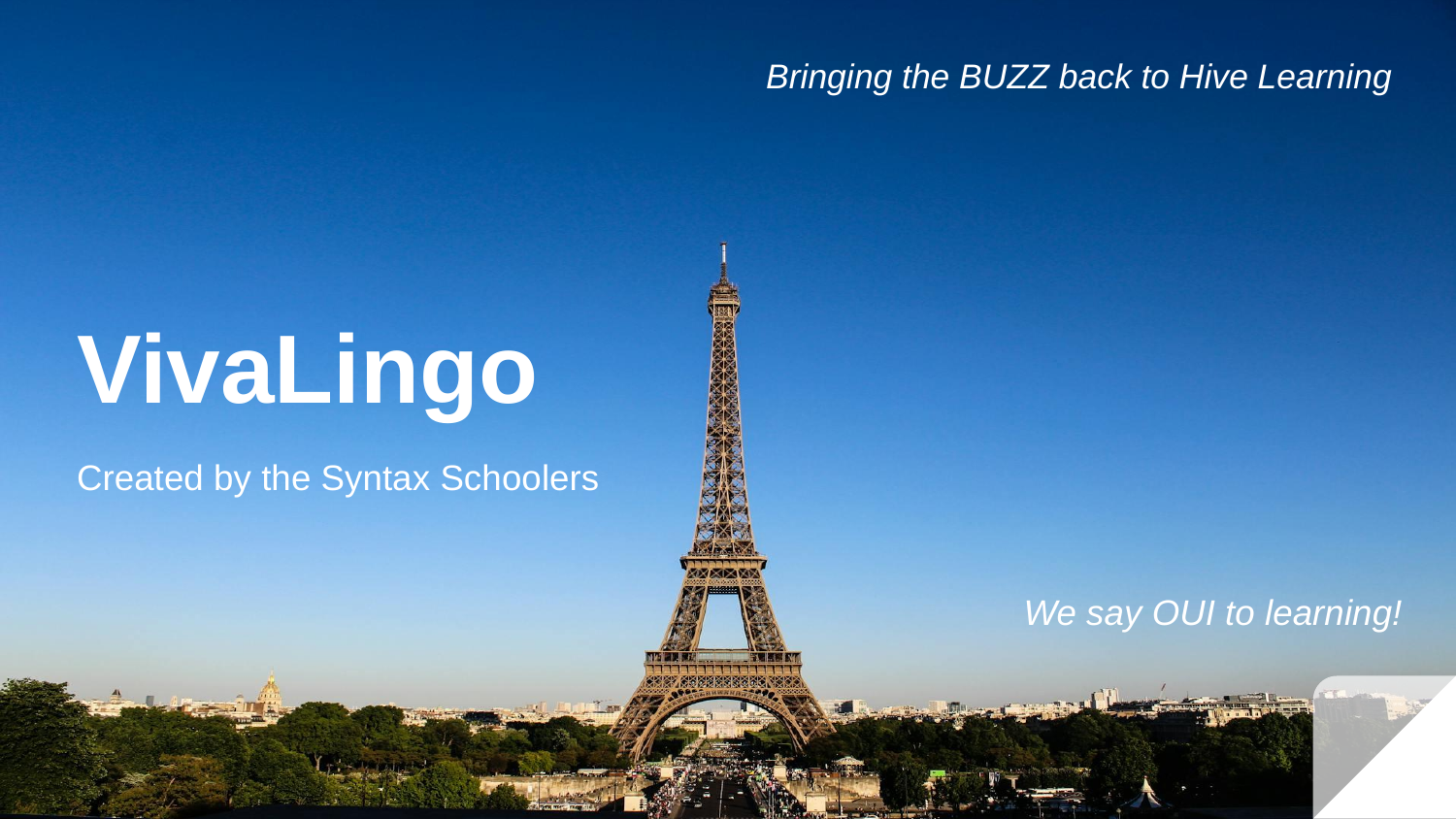

Bringing the BUZZ back to Hive Learning
# VivaLingo
Created by the Syntax Schoolers
We say OUI to learning!